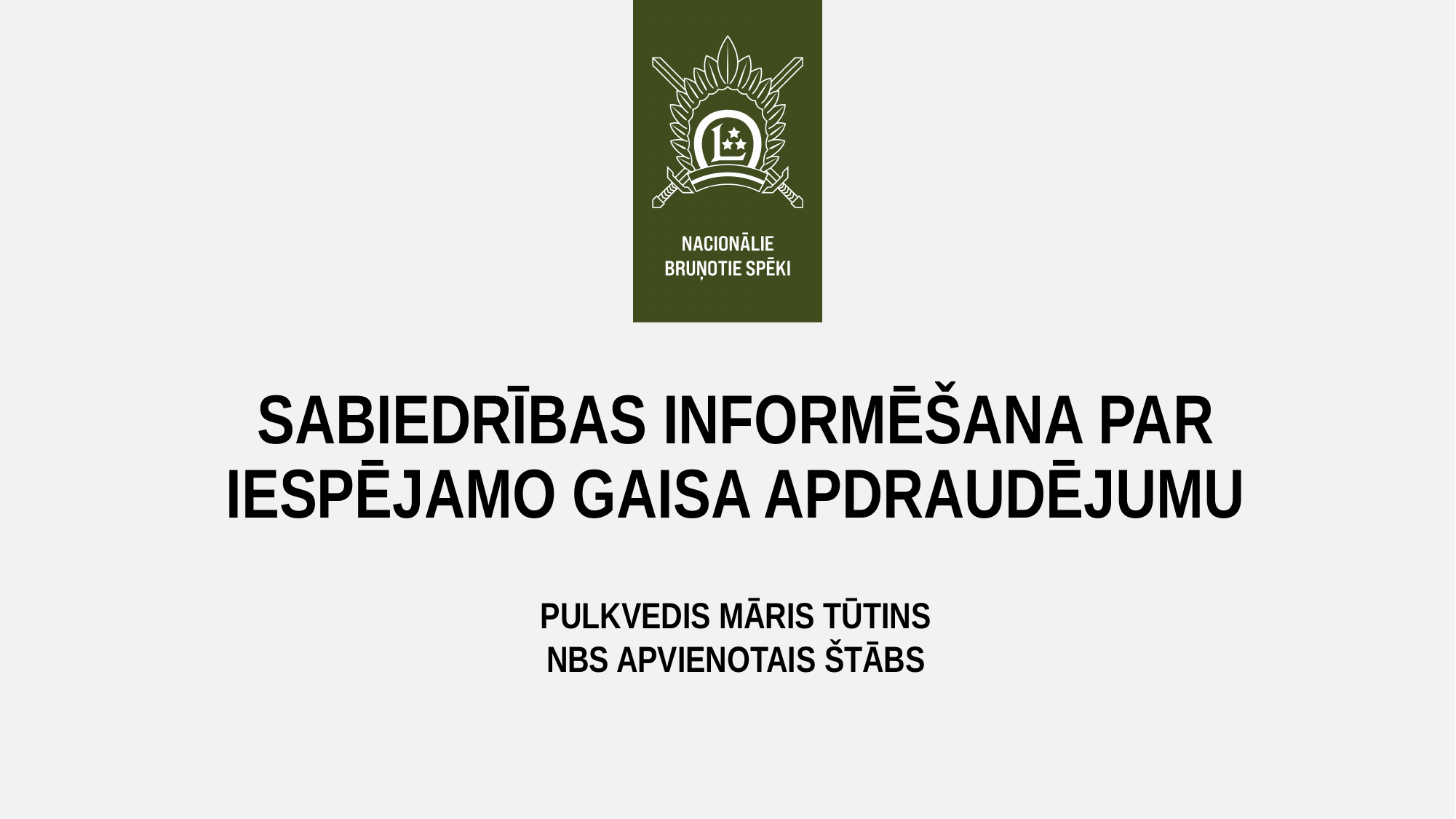

# Sabiedrības informēšana par iespējamo gaisa apdraudējumu
pulkvedis Māris Tūtins
NBS APVIENOTAIS ŠTĀBS